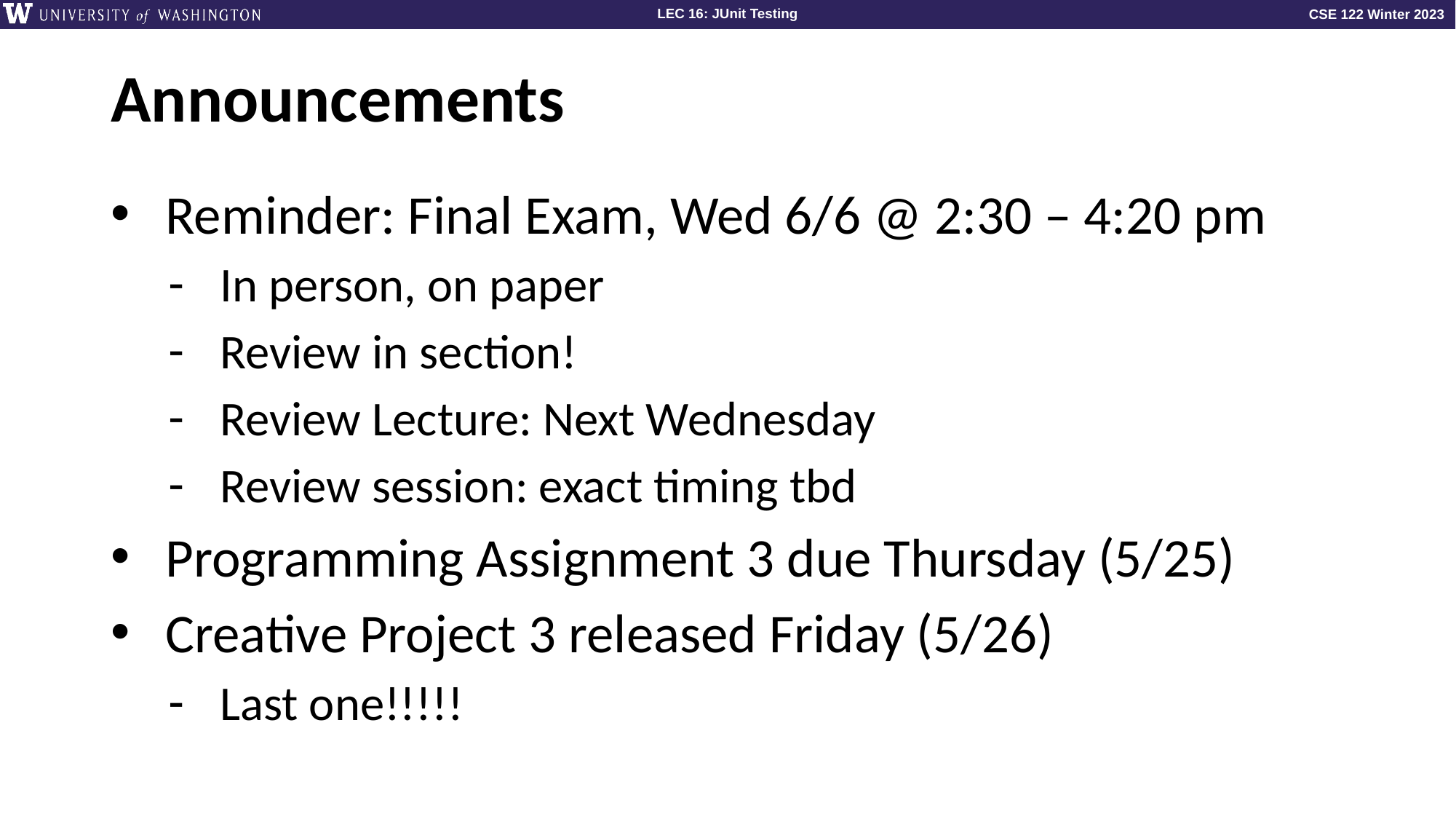

# Announcements
Reminder: Final Exam, Wed 6/6 @ 2:30 – 4:20 pm
In person, on paper
Review in section!
Review Lecture: Next Wednesday
Review session: exact timing tbd
Programming Assignment 3 due Thursday (5/25)
Creative Project 3 released Friday (5/26)
Last one!!!!!